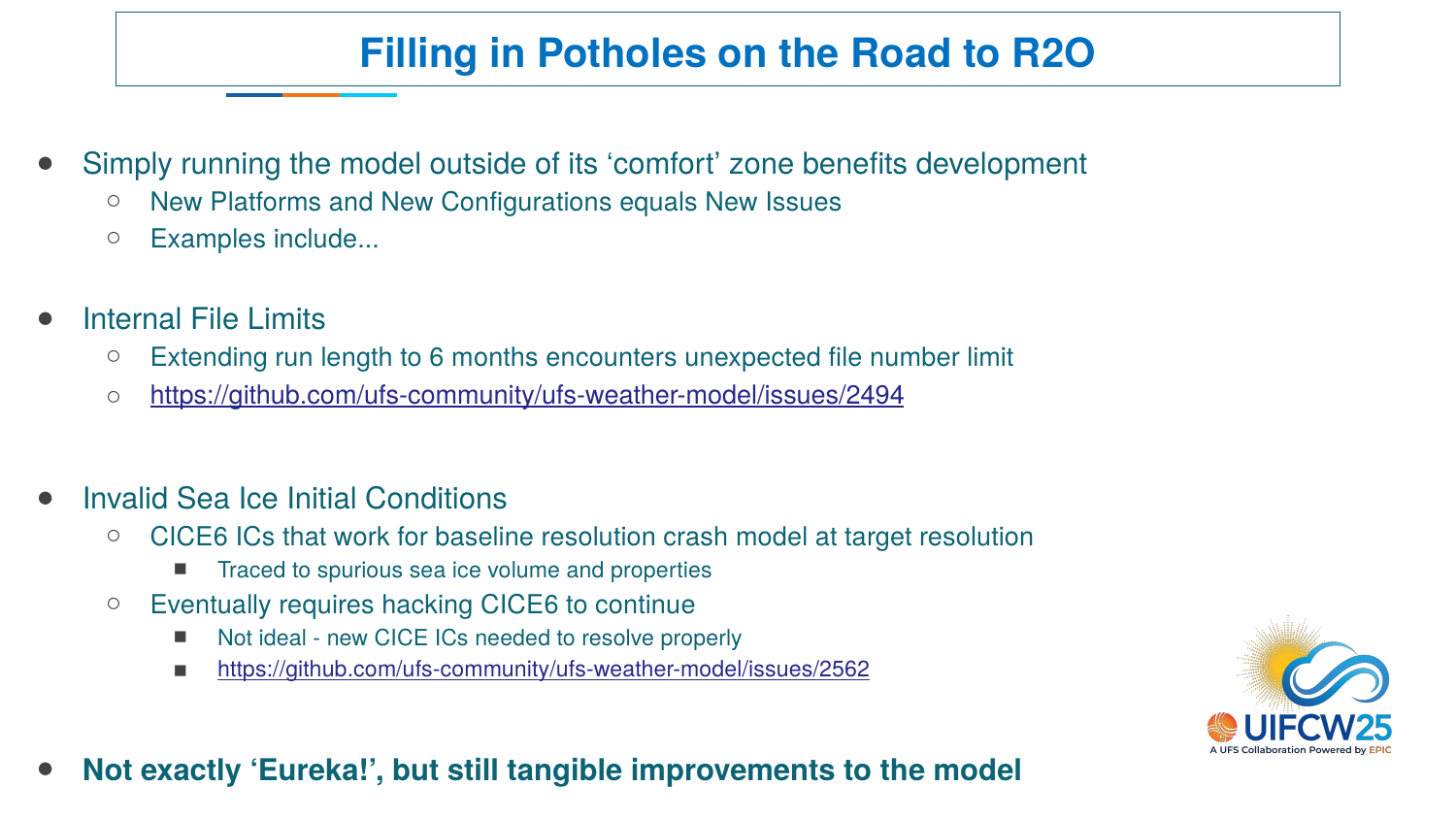

Filling in Potholes on the Road to R2O
Simply running the model outside of its ‘comfort’ zone benefits development
New Platforms and New Configurations equals New Issues
Examples include...

Internal File Limits
Extending run length to 6 months encounters unexpected file number limit
https://github.com/ufs-community/ufs-weather-model/issues/2494

Invalid Sea Ice Initial Conditions
CICE6 ICs that work for baseline resolution crash model at target resolution
Traced to spurious sea ice volume and properties
Eventually requires hacking CICE6 to continue
Not ideal - new CICE ICs needed to resolve properly
https://github.com/ufs-community/ufs-weather-model/issues/2562

Not exactly ‘Eureka!’, but still tangible improvements to the model